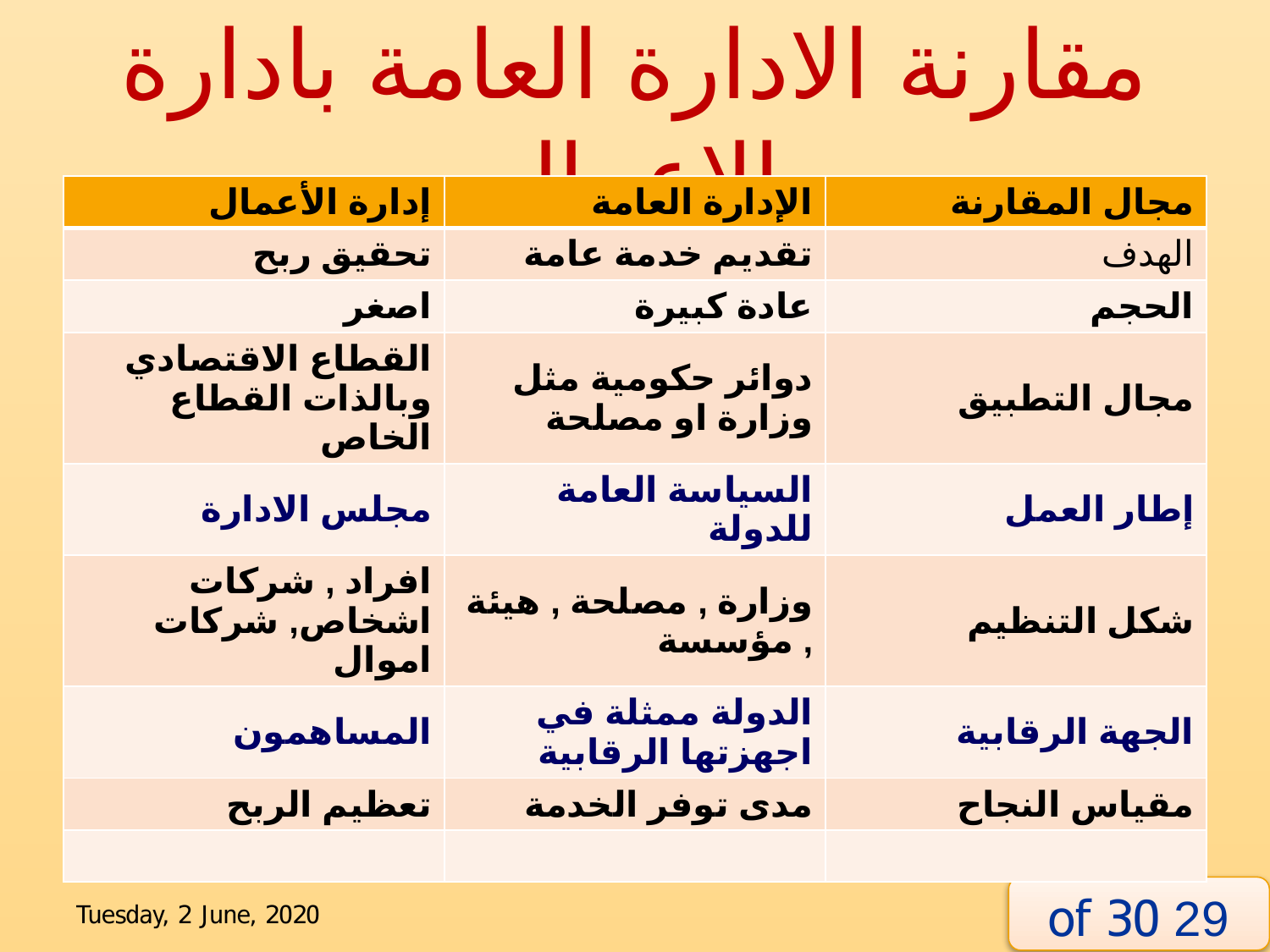

# مقارنة الادارة العامة بادارة الاعمال
| إدارة الأعمال | الإدارة العامة | مجال المقارنة |
| --- | --- | --- |
| تحقيق ربح | تقديم خدمة عامة | الهدف |
| اصغر | عادة كبيرة | الحجم |
| القطاع الاقتصادي وبالذات القطاع الخاص | دوائر حكومية مثل وزارة او مصلحة | مجال التطبيق |
| مجلس الادارة | السياسة العامة للدولة | إطار العمل |
| افراد , شركات اشخاص, شركات اموال | وزارة , مصلحة , هيئة , مؤسسة | شكل التنظيم |
| المساهمون | الدولة ممثلة في اجهزتها الرقابية | الجهة الرقابية |
| تعظيم الربح | مدى توفر الخدمة | مقياس النجاح |
|  |  |  |
Tuesday, 2 June, 2020